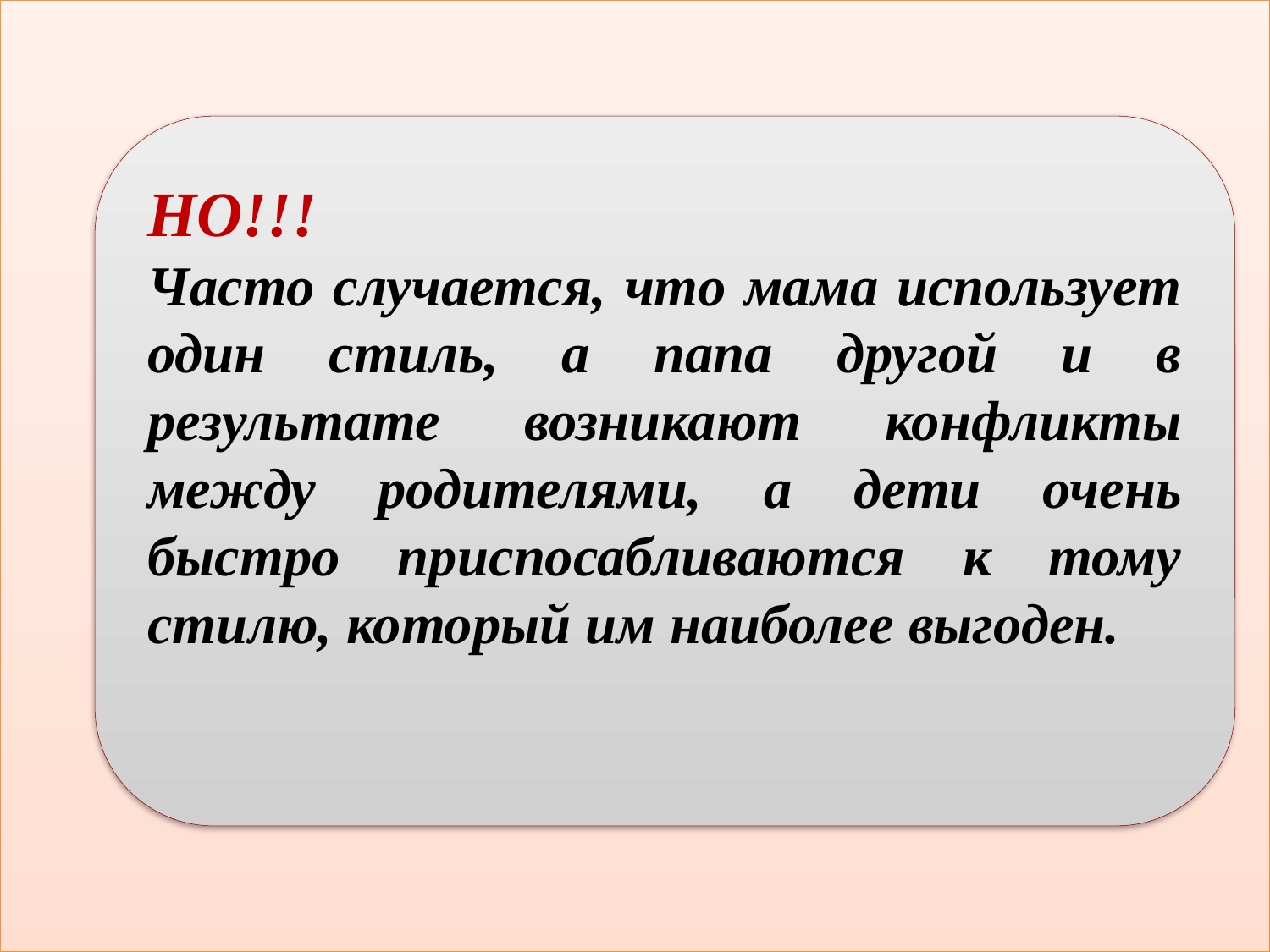

НО!!!
Часто случается, что мама использует один стиль, а папа другой и в результате возникают конфликты между родителями, а дети очень быстро приспосабливаются к тому стилю, который им наиболее выгоден.